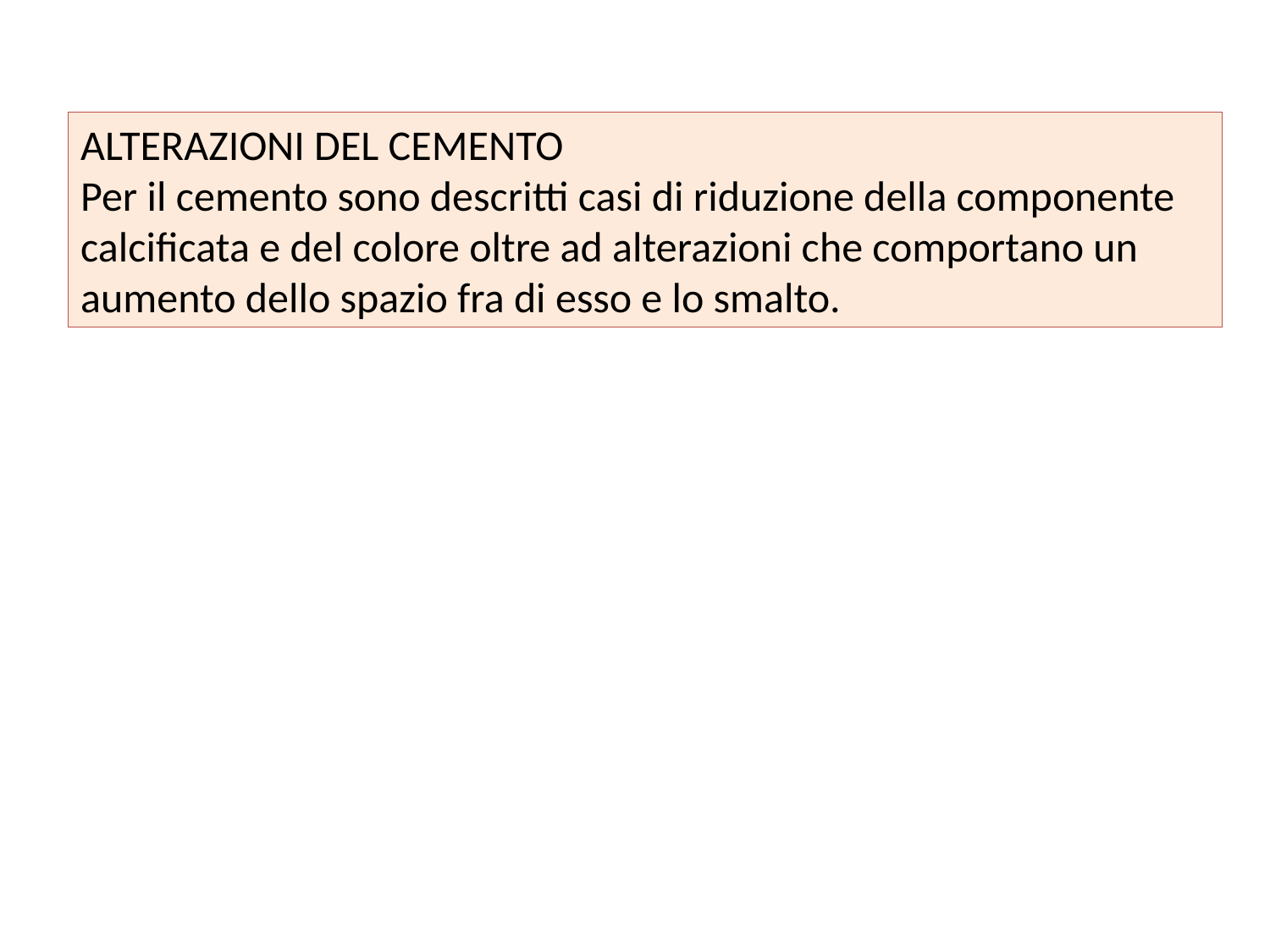

Alterazioni del cemento
Per il cemento sono descritti casi di riduzione della componente calcificata e del colore oltre ad alterazioni che comportano un aumento dello spazio fra di esso e lo smalto.